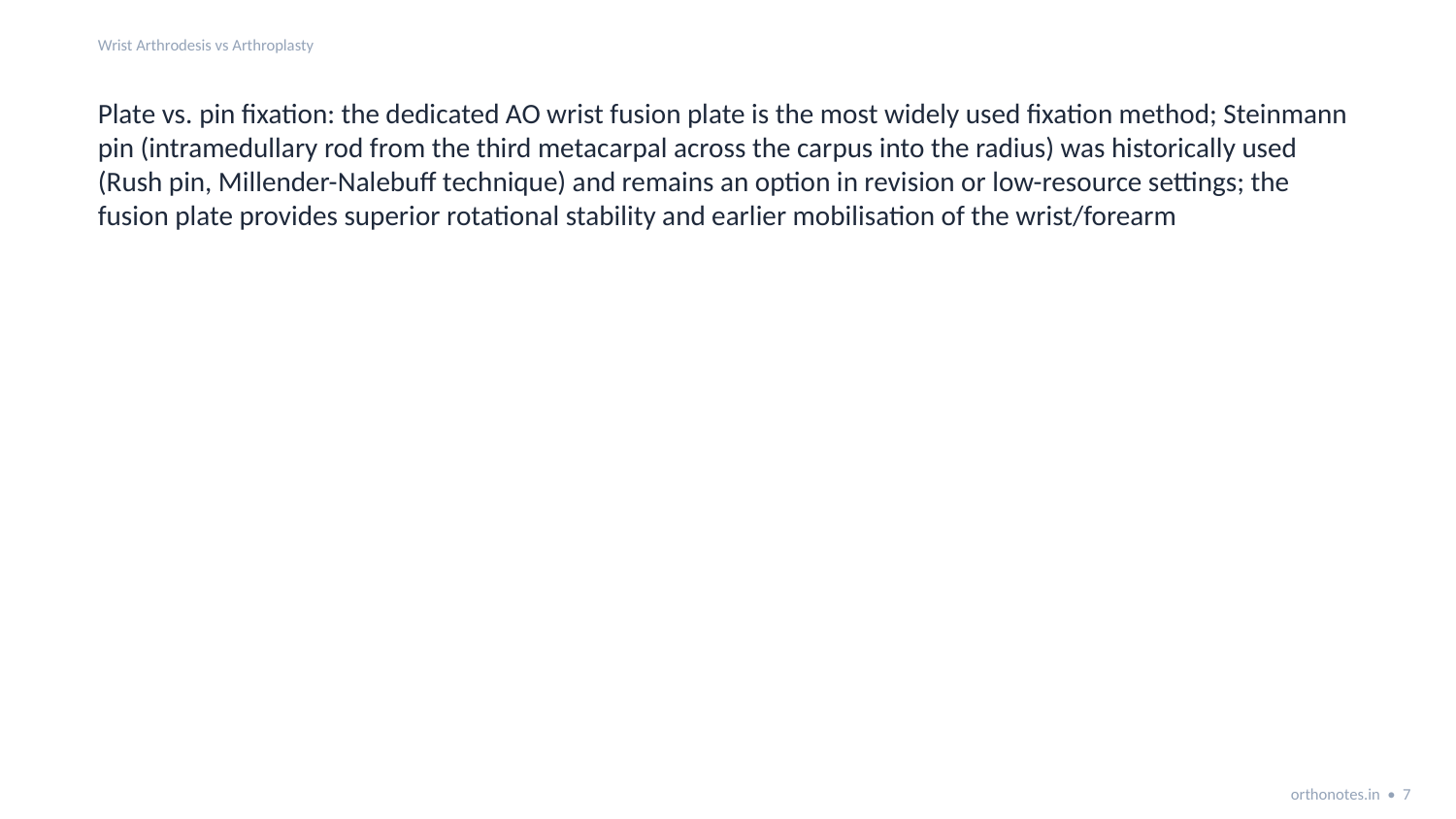

Wrist Arthrodesis vs Arthroplasty
Plate vs. pin fixation: the dedicated AO wrist fusion plate is the most widely used fixation method; Steinmann pin (intramedullary rod from the third metacarpal across the carpus into the radius) was historically used (Rush pin, Millender-Nalebuff technique) and remains an option in revision or low-resource settings; the fusion plate provides superior rotational stability and earlier mobilisation of the wrist/forearm
orthonotes.in  •  7